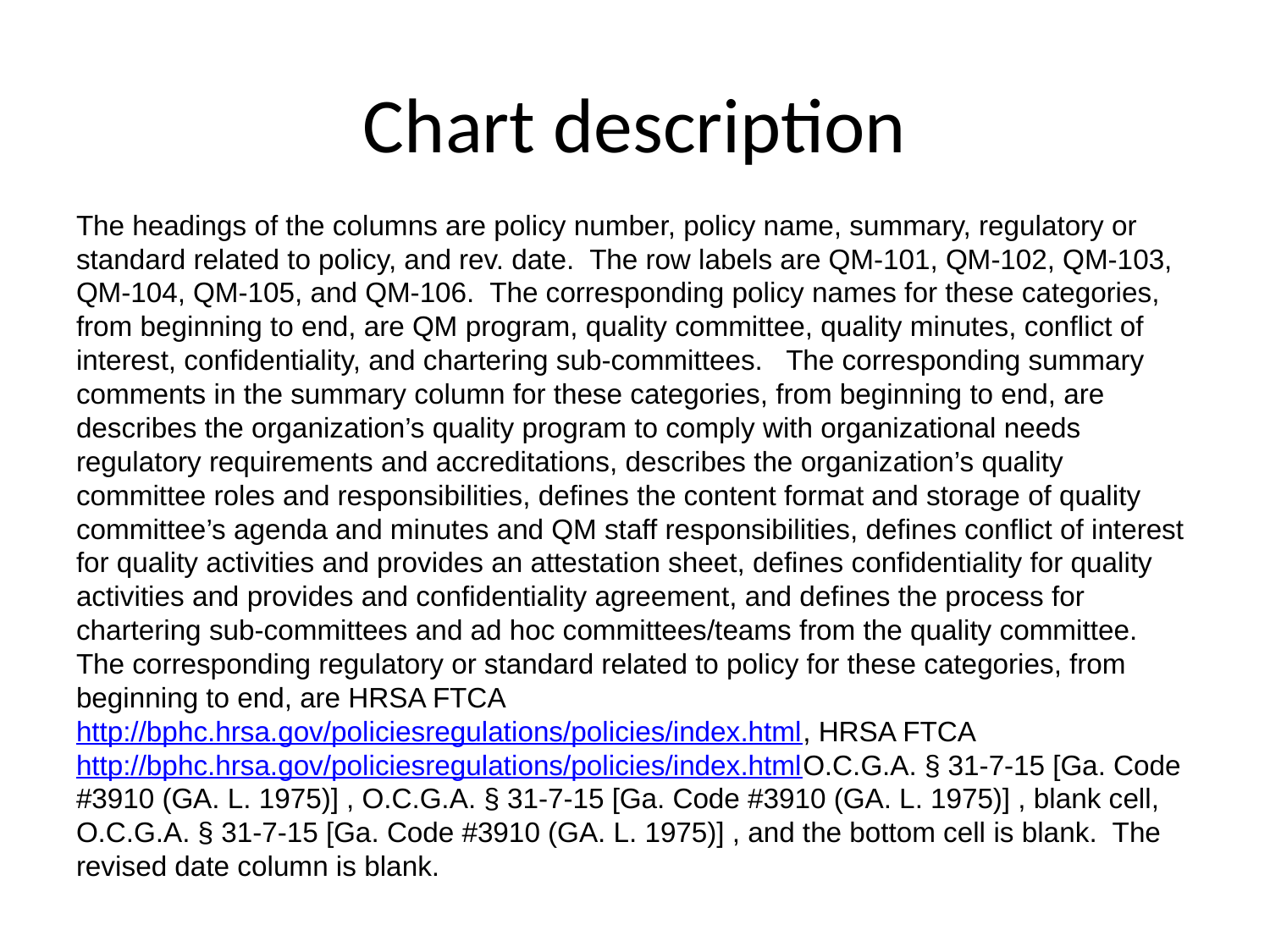

# Chart description
The headings of the columns are policy number, policy name, summary, regulatory or standard related to policy, and rev. date.  The row labels are QM-101, QM-102, QM-103, QM-104, QM-105, and QM-106.  The corresponding policy names for these categories, from beginning to end, are QM program, quality committee, quality minutes, conflict of interest, confidentiality, and chartering sub-committees.   The corresponding summary comments in the summary column for these categories, from beginning to end, are describes the organization’s quality program to comply with organizational needs regulatory requirements and accreditations, describes the organization’s quality committee roles and responsibilities, defines the content format and storage of quality committee’s agenda and minutes and QM staff responsibilities, defines conflict of interest for quality activities and provides an attestation sheet, defines confidentiality for quality activities and provides and confidentiality agreement, and defines the process for chartering sub-committees and ad hoc committees/teams from the quality committee.  The corresponding regulatory or standard related to policy for these categories, from beginning to end, are HRSA FTCA http://bphc.hrsa.gov/policiesregulations/policies/index.html, HRSA FTCA http://bphc.hrsa.gov/policiesregulations/policies/index.htmlO.C.G.A. § 31-7-15 [Ga. Code #3910 (GA. L. 1975)] , O.C.G.A. § 31-7-15 [Ga. Code #3910 (GA. L. 1975)] , blank cell, O.C.G.A. § 31-7-15 [Ga. Code #3910 (GA. L. 1975)] , and the bottom cell is blank.  The revised date column is blank.

49